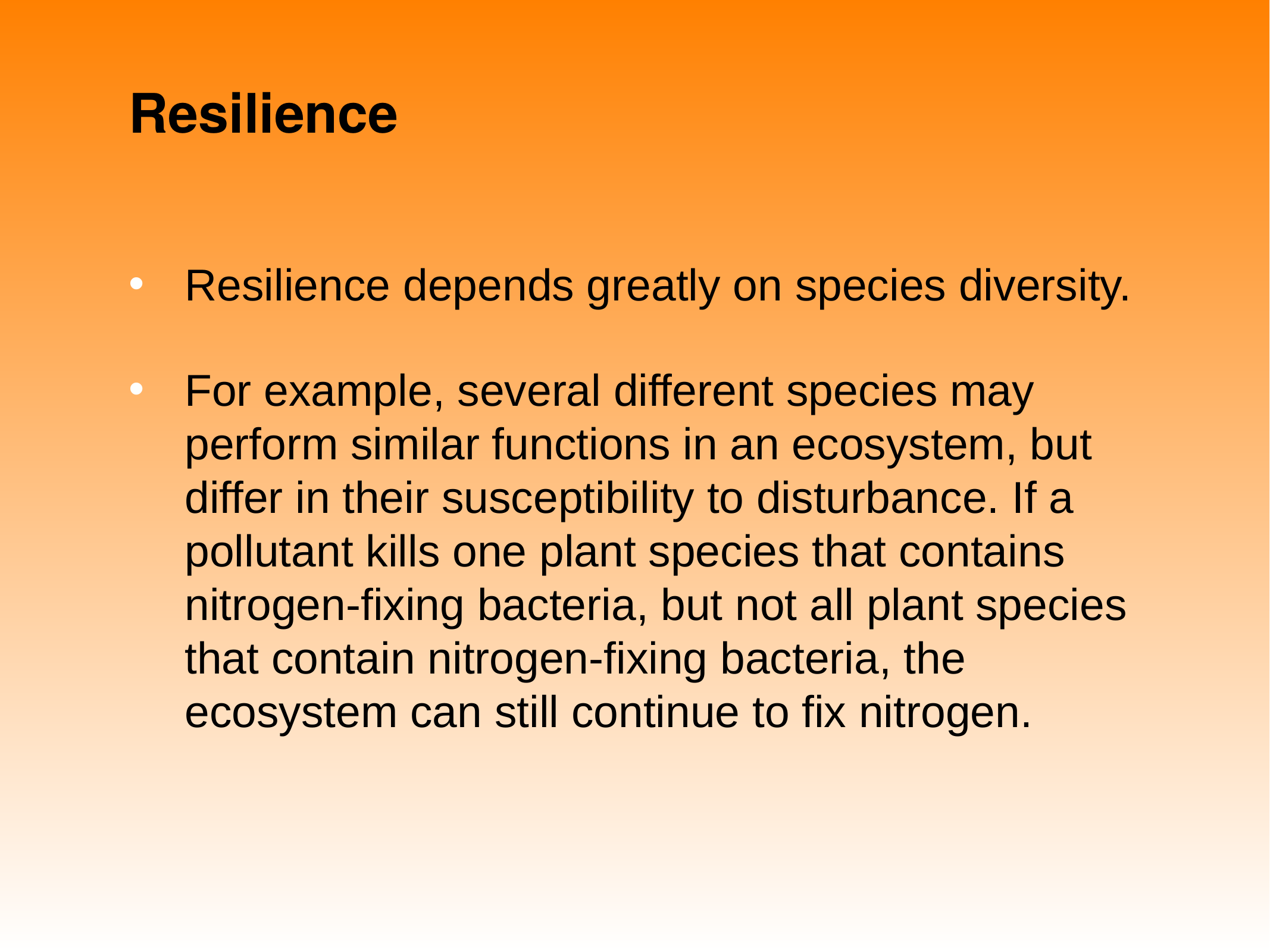

# Resilience
Resilience depends greatly on species diversity.
For example, several different species may perform similar functions in an ecosystem, but differ in their susceptibility to disturbance. If a pollutant kills one plant species that contains nitrogen-fixing bacteria, but not all plant species that contain nitrogen-fixing bacteria, the ecosystem can still continue to fix nitrogen.